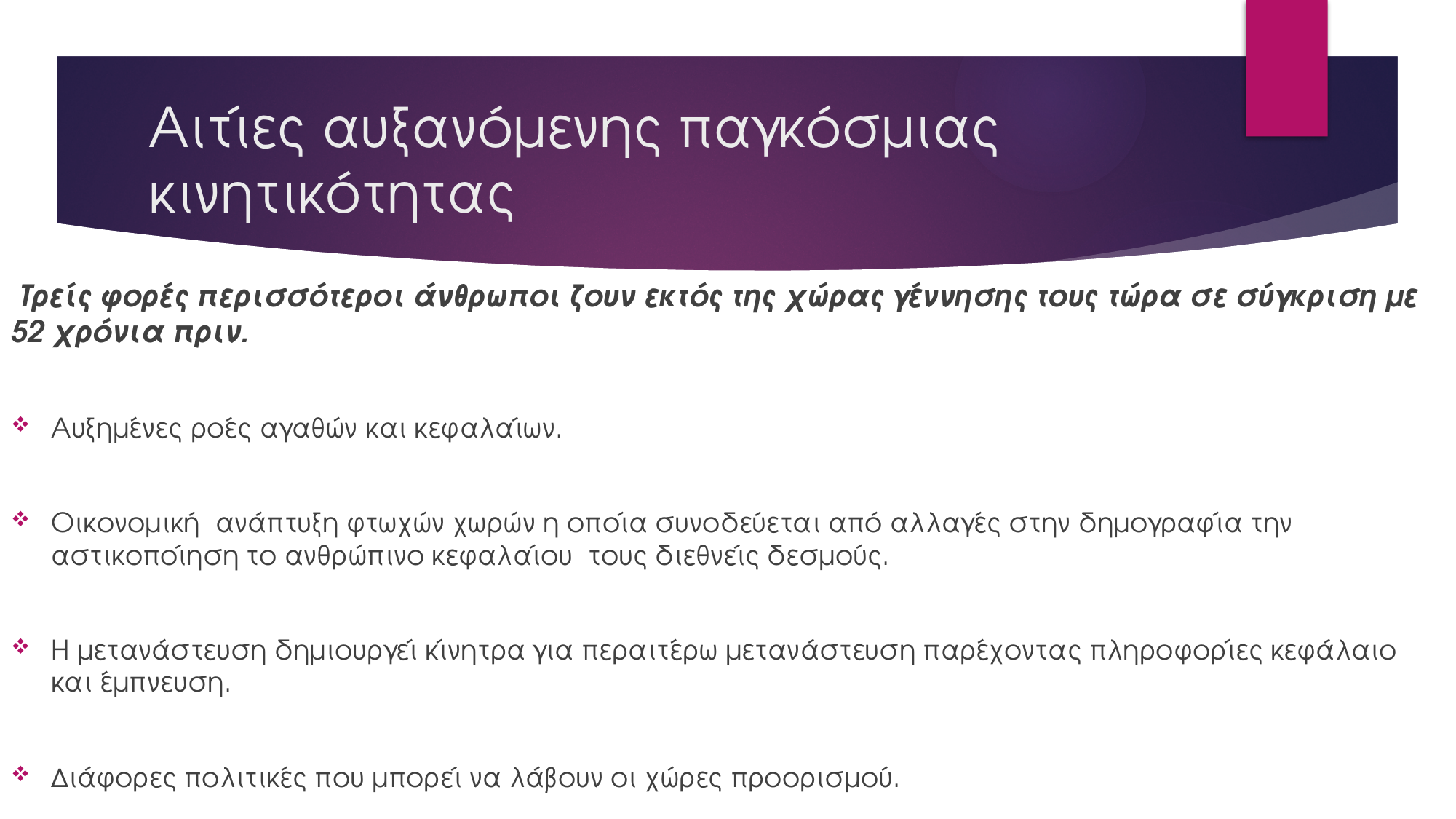

# Αιτίες αυξανόμενης παγκόσμιας κινητικότητας
 Τρείς φορές περισσότεροι άνθρωποι ζουν εκτός της χώρας γέννησης τους τώρα σε σύγκριση με 52 χρόνια πριν.

Αυξημένες ροές αγαθών και κεφαλαίων.

Οικονομική  ανάπτυξη φτωχών χωρών η οποία συνοδεύεται από αλλαγές στην δημογραφία την αστικοποίηση το ανθρώπινο κεφαλαίου  τους διεθνείς δεσμούς.

Η μετανάστευση δημιουργεί κίνητρα για περαιτέρω μετανάστευση παρέχοντας πληροφορίες κεφάλαιο και έμπνευση.

Διάφορες πολιτικές που μπορεί να λάβουν οι χώρες προορισμού.